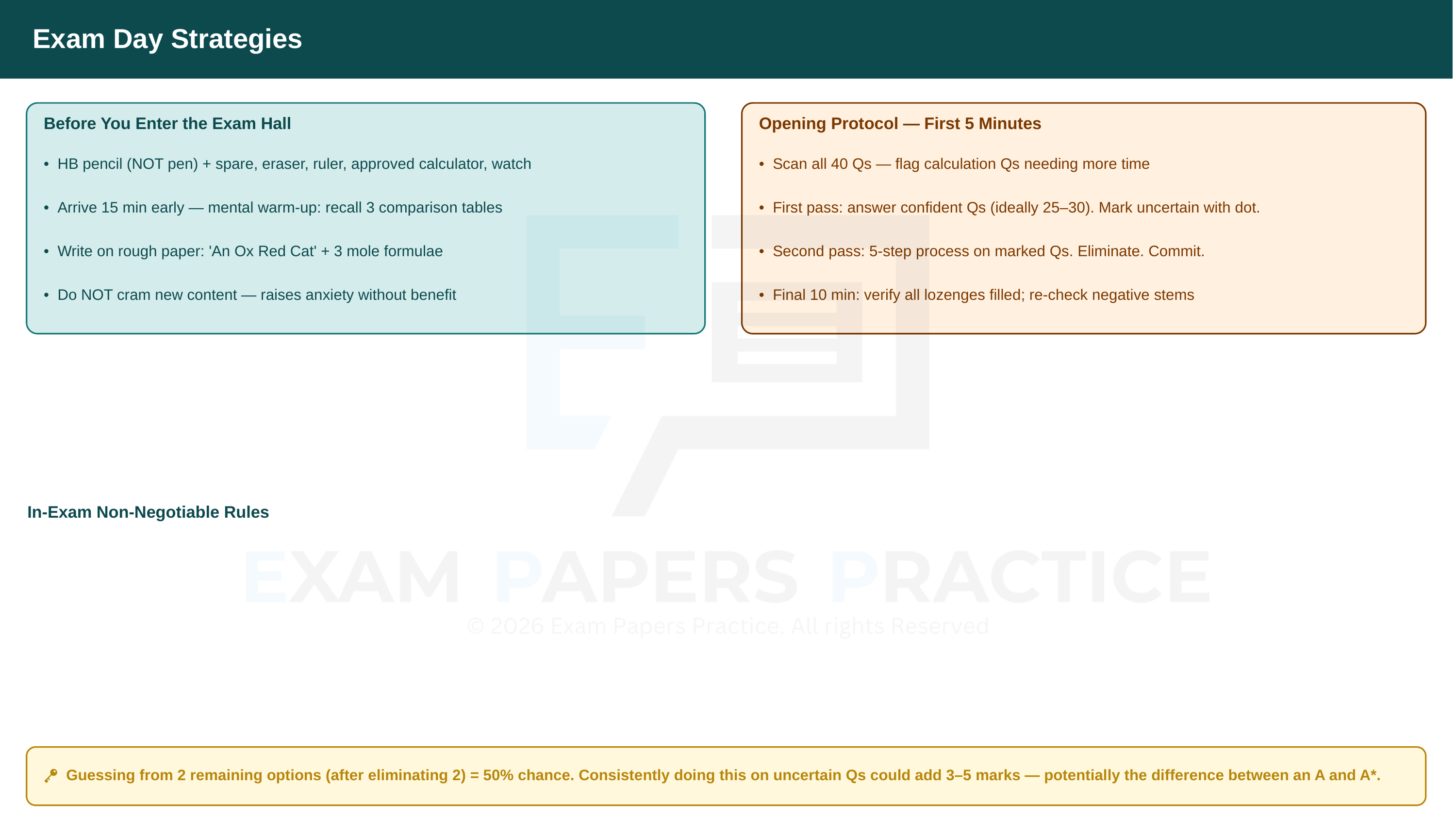

Exam Day Strategies

Before You Enter the Exam Hall

Opening Protocol — First 5 Minutes

•  HB pencil (NOT pen) + spare, eraser, ruler, approved calculator, watch

•  Scan all 40 Qs — flag calculation Qs needing more time

•  Arrive 15 min early — mental warm-up: recall 3 comparison tables

•  First pass: answer confident Qs (ideally 25–30). Mark uncertain with dot.

•  Write on rough paper: 'An Ox Red Cat' + 3 mole formulae

•  Second pass: 5-step process on marked Qs. Eliminate. Commit.

•  Do NOT cram new content — raises anxiety without benefit

•  Final 10 min: verify all lozenges filled; re-check negative stems

In-Exam Non-Negotiable Rules

🔑  Guessing from 2 remaining options (after eliminating 2) = 50% chance. Consistently doing this on uncertain Qs could add 3–5 marks — potentially the difference between an A and A*.